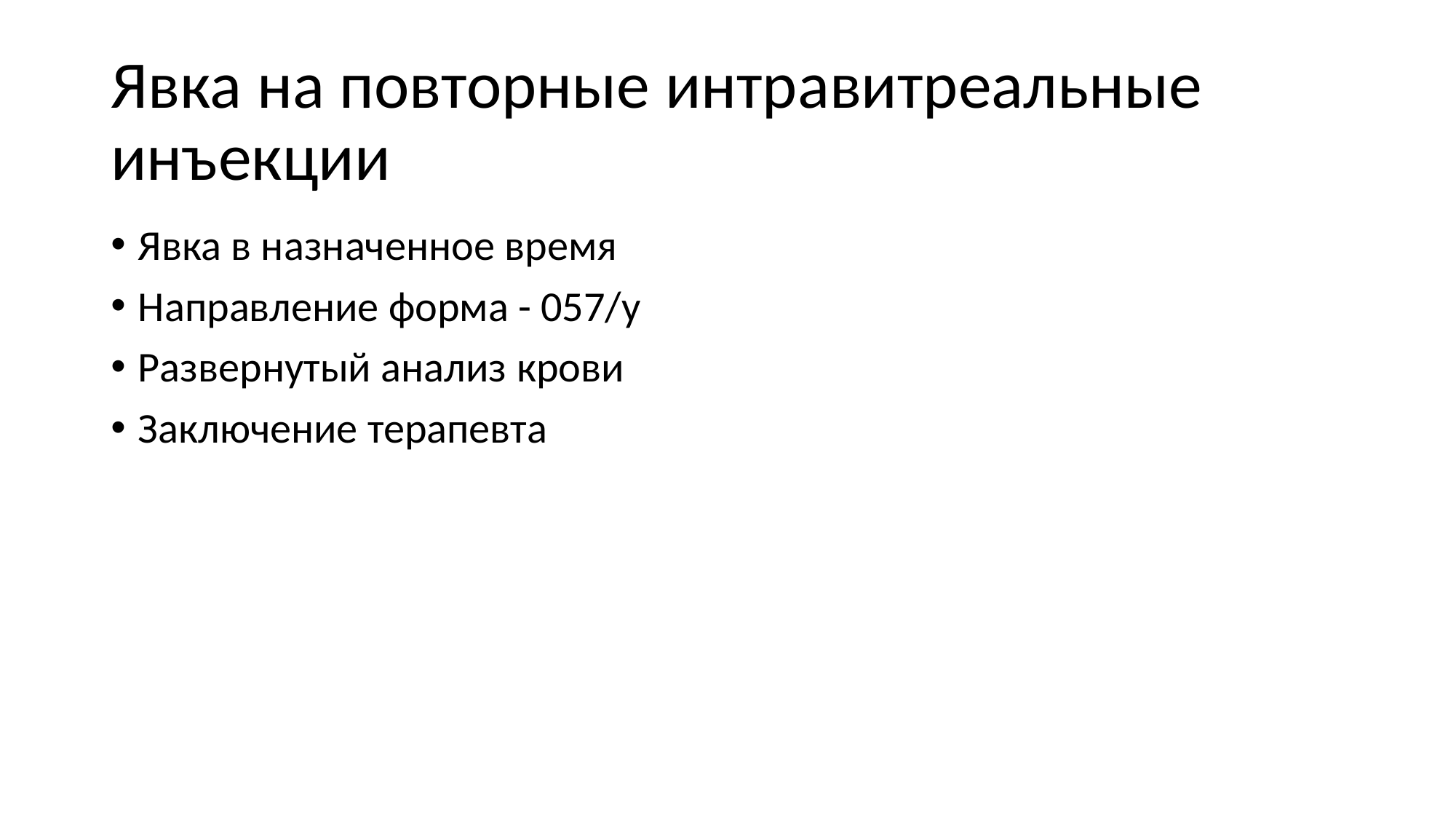

# Явка на повторные интравитреальные инъекции
Явка в назначенное время
Направление форма - 057/у
Развернутый анализ крови
Заключение терапевта